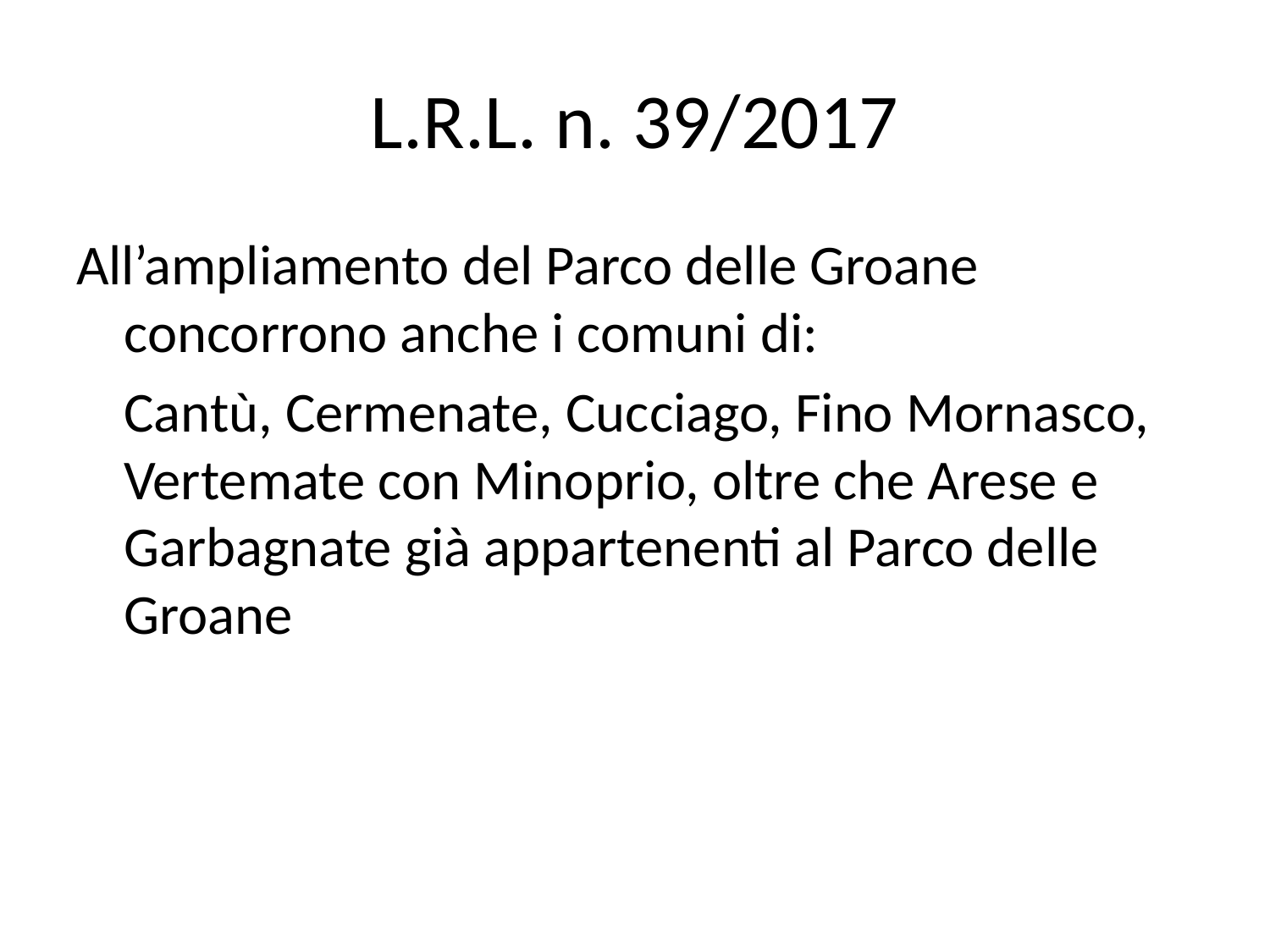

# L.R.L. n. 39/2017
All’ampliamento del Parco delle Groane concorrono anche i comuni di:
	Cantù, Cermenate, Cucciago, Fino Mornasco, Vertemate con Minoprio, oltre che Arese e Garbagnate già appartenenti al Parco delle Groane